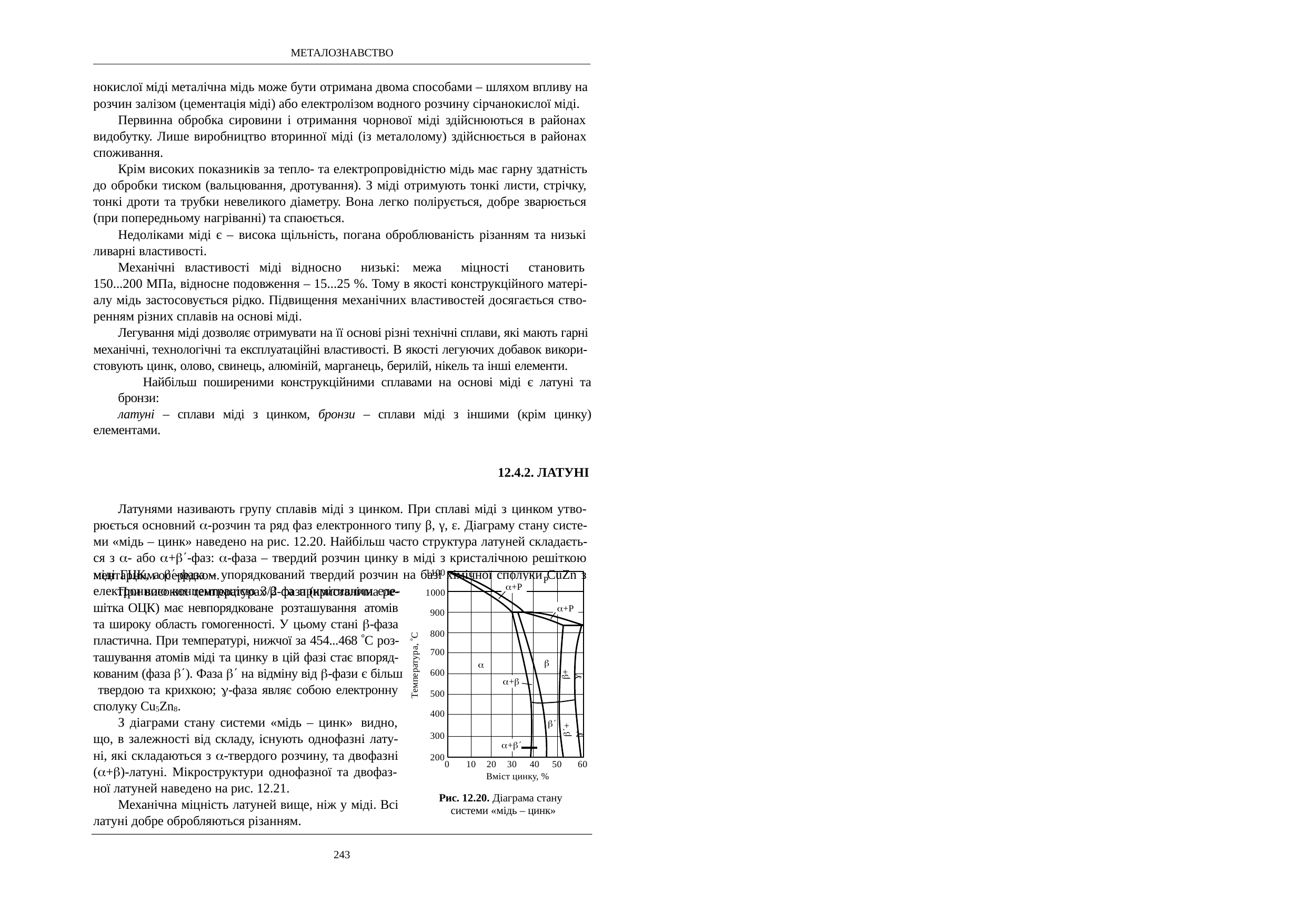

МЕТАЛОЗНАВСТВО

нокислої міді металічна мідь може бути отримана двома способами – шляхом впливу на  розчин залізом (цементація міді) або електролізом водного розчину сірчанокислої міді.
Первинна обробка сировини і отримання чорнової міді здійснюються в районах  видобутку. Лише виробництво вторинної міді (із металолому) здійснюється в районах  споживання.
Крім високих показників за тепло- та електропровідністю мідь має гарну здатність  до обробки тиском (вальцювання, дротування). З міді отримують тонкі листи, стрічку,  тонкі дроти та трубки невеликого діаметру. Вона легко полірується, добре зварюється  (при попередньому нагріванні) та спаюється.
Недоліками міді є – висока щільність, погана оброблюваність різанням та низькі  ливарні властивості.
Механічні властивості міді відносно   низькі: межа   міцності   становить  150...200 МПа, відносне подовження – 15...25 %. Тому в якості конструкційного матері-  алу мідь застосовується рідко. Підвищення механічних властивостей досягається ство-  ренням різних сплавів на основі міді.
Легування міді дозволяє отримувати на її основі різні технічні сплави, які мають гарні  механічні, технологічні та експлуатаційні властивості. В якості легуючих добавок викори-  стовують цинк, олово, свинець, алюміній, марганець, берилій, нікель та інші елементи.
Найбільш поширеними конструкційними сплавами на основі міді є латуні та бронзи:
латуні – сплави міді з цинком, бронзи – сплави міді з іншими (крім цинку) елементами.

12.4.2. ЛАТУНІ

Латунями називають групу сплавів міді з цинком. При сплаві міді з цинком утво-  рюється основний α-розчин та ряд фаз електронного типу β, γ, ε. Діаграму стану систе-  ми «мідь – цинк» наведено на рис. 12.20. Найбільш часто структура латуней складаєть-  ся з α- або α+β′-фаз: α-фаза – твердий розчин цинку в міді з кристалічною решіткою  міді ГЦК, а β′-фаза – упорядкований твердий розчин на базі хімічної сполуки CuZn з  електронною концентрацією 3/2 та примітивним еле-

1100
ментарним осередком.
При високих температурах β-фаза (кристалічна ре-  шітка ОЦК) має невпорядковане розташування атомів  та широку область гомогенності. У цьому стані β-фаза  пластична. При температурі, нижчої за 454...468 °C роз-  ташування атомів міді та цинку в цій фазі стає впоряд-  кованим (фаза β′). Фаза β′ на відміну від β-фази є більш  твердою та крихкою; γ-фаза являє собою електронну  сполуку Cu5Zn8.
З діаграми стану системи «мідь – цинк» видно,  що, в залежності від складу, існують однофазні лату-  ні, які складаються з α-твердого розчину, та двофазні  (α+β)-латуні. Мікроструктури однофазної та двофаз-  ної латуней наведено на рис. 12.21.
Механічна міцність латуней вище, ніж у міді. Всі  латуні добре обробляються різанням.

Р
α+Р

1000

α+Р
900

800
700
Температура, °С
β
α
β+γ
600
α+β

500
400
β′
β′+γ
300
α+β′

200
0	10    20    30	40	50	60
Вміст цинку, %
Рис. 12.20. Діаграма стану  системи «мідь – цинк»

243